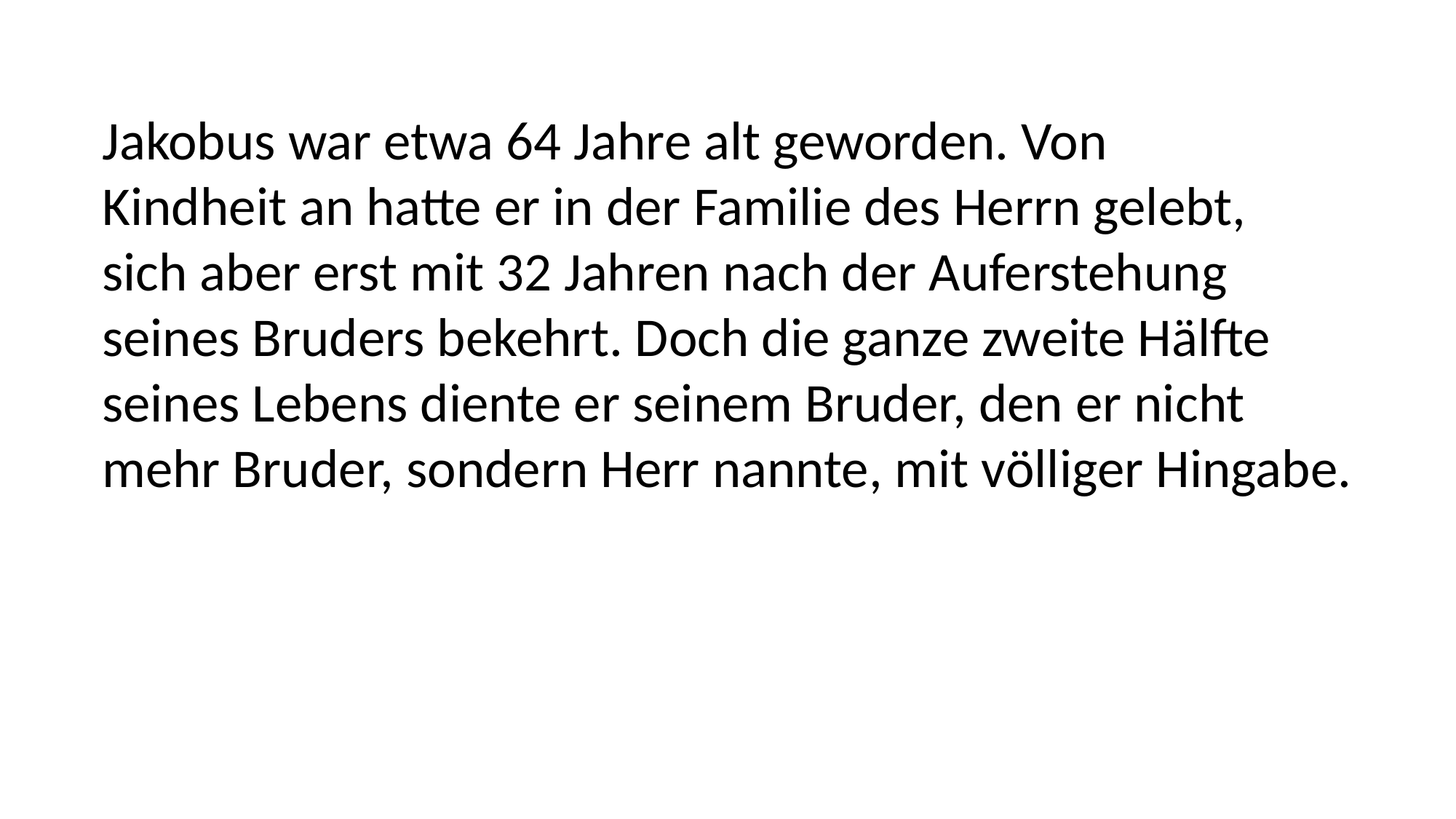

Jakobus war etwa 64 Jahre alt geworden. Von
Kindheit an hatte er in der Familie des Herrn gelebt,
sich aber erst mit 32 Jahren nach der Auferstehung
seines Bruders bekehrt. Doch die ganze zweite Hälfte
seines Lebens diente er seinem Bruder, den er nicht
mehr Bruder, sondern Herr nannte, mit völliger Hingabe.